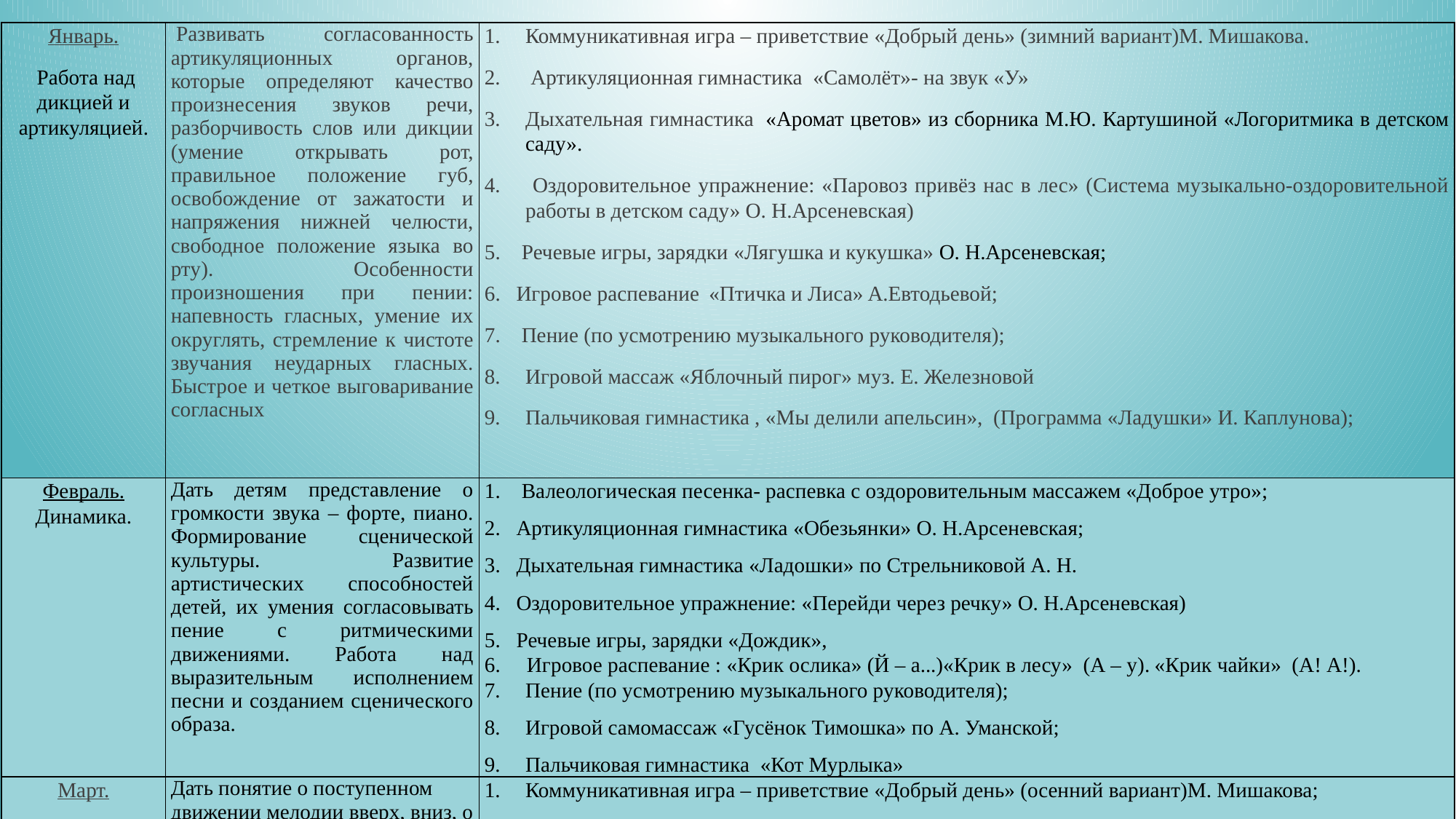

| Январь. Работа над дикцией и артикуляцией. | Развивать согласованность артикуляционных органов, которые определяют качество произнесения звуков речи, разборчивость слов или дикции (умение открывать рот, правильное положение губ, освобождение от зажатости и напряжения нижней челюсти, свободное положение языка во рту). Особенности произношения при пении: напевность гласных, умение их округлять, стремление к чистоте звучания неударных гласных. Быстрое и четкое выговаривание согласных | Коммуникативная игра – приветствие «Добрый день» (зимний вариант)М. Мишакова. Артикуляционная гимнастика «Самолёт»- на звук «У» Дыхательная гимнастика  «Аромат цветов» из сборника М.Ю. Картушиной «Логоритмика в детском саду». Оздоровительное упражнение: «Паровоз привёз нас в лес» (Система музыкально-оздоровительной работы в детском саду» О. Н.Арсеневская) 5. Речевые игры, зарядки «Лягушка и кукушка» О. Н.Арсеневская; 6. Игровое распевание «Птичка и Лиса» А.Евтодьевой; 7. Пение (по усмотрению музыкального руководителя); Игровой массаж «Яблочный пирог» муз. Е. Железновой Пальчиковая гимнастика , «Мы делили апельсин», (Программа «Ладушки» И. Каплунова); |
| --- | --- | --- |
| Февраль. Динамика. | Дать детям представление о громкости звука – форте, пиано. Формирование сценической культуры. Развитие артистических способностей детей, их умения согласовывать пение с ритмическими движениями. Работа над выразительным исполнением песни и созданием сценического образа. | 1. Валеологическая песенка- распевка с оздоровительным массажем «Доброе утро»; 2. Артикуляционная гимнастика «Обезьянки» О. Н.Арсеневская; 3. Дыхательная гимнастика «Ладошки» по Стрельниковой А. Н. 4. Оздоровительное упражнение: «Перейди через речку» О. Н.Арсеневская) 5. Речевые игры, зарядки «Дождик», 6. Игровое распевание : «Крик ослика» (Й – а...)«Крик в лесу» (А – у). «Крик чайки» (А! А!). Пение (по усмотрению музыкального руководителя); Игровой самомассаж «Гусёнок Тимошка» по А. Уманской; Пальчиковая гимнастика «Кот Мурлыка» |
| Март. Характер звуковедения. | Дать понятие о поступенном движении мелодии вверх, вниз, о скачкообразном движении. Работа над звуковедением и чистотой интонирования. Пение нон легато и легато. Работа над ровным звучанием во всём диапазоне детского голоса, умением использовать головной и грудной регистры. | Коммуникативная игра – приветствие «Добрый день» (осенний вариант)М. Мишакова; Артикуляционная гимнастика «Прогулка» М. Лазарев; Дыхательная гимнастика «Погончики», «Насос» по А. Н. Стрельниковой; Оздоровительное упражнение: «Кто громче» О. Н.Арсеневская); Речевые игры, зарядки «Самолёты», «Самолёт летит» М. Картушиной; 6. Игровое распевание «Вот такая чепуха» И.Рыбкиной; Пение (по усмотрению музыкального руководителя); Игровой самомассаж «Осень» О. Н.Арсеневская. Пальчиковая гимнастика «Коза и козлёнок», (Программа «Ладушки» И. Каплунова); |
| .Апрель. Лад. Мажор и минор. | Интонирование произведений в различных видах мажора и минора. | 1. Коммуникативная игра – «Приветствие» Модель И.Евдокимовой.; 2. Артикуляционная гимнастика «Путешествие лошадки»(вибрационно-вокальные упр. Емельянова В;. 3. Дыхательная гимнастика «Обними плечи» по Стрельниковой А. Н.; Оздоровительное упражнение: «Кричит ворона» (Кар).«Скулит щенок» (И-и-икотёнок» Речевые игры, зарядки: пропевание гласных « А-О-У-И-Э» в разной последовательности; 6. Игровое распевание Попевка «Чемодан», упражнение «Волк» (Пр. «Ладушки») Пение (по усмотрению музыкального руководителя); Игровой массаж «Обезьянка «Чи-чи-чи», Пальчиковая гимнастика «Паук», (Программа «Ладушки» И. Каплунова); |
| Май. Соло. Ансамбль. | Формирование чувства ансамбля. Выработка ритмической устойчивости в умеренных темпах при соотношении простейших длительностей (четверть, восьмая, половинная). Постепенное расширение задач: ритмическая устойчивость в более быстрых и медленных темпах с более сложным ритмическим рисунком (шестнадцатые, пунктирный ритм). | 1. Коммуникативная игра – «Приветствие» Модель И.Евдокимовой.; 2. Артикуляционная гимнастика «Прогулка» (Занятие-игра). 3. Дыхательная гимнастика «Звуковые фигуры»М. Лазарева; 4. Оздоровительное упражнение «Солнышко» О. Н.Арсеневская; 5. Речевые игры, зарядки: пропевание гласных « А-О-У-И-Э» в разной последовательности; 6. Игровое распевание «Утро с котом Рыжиком» О. Н.Арсеневская; 7. Пение (по усмотрению музыкального руководителя); 8. Игровой массаж «Весёлый музыкант»; 9. Пальчиковая гимнастика «Сороконожки», (Программа «Ладушки» И. Каплунова); |